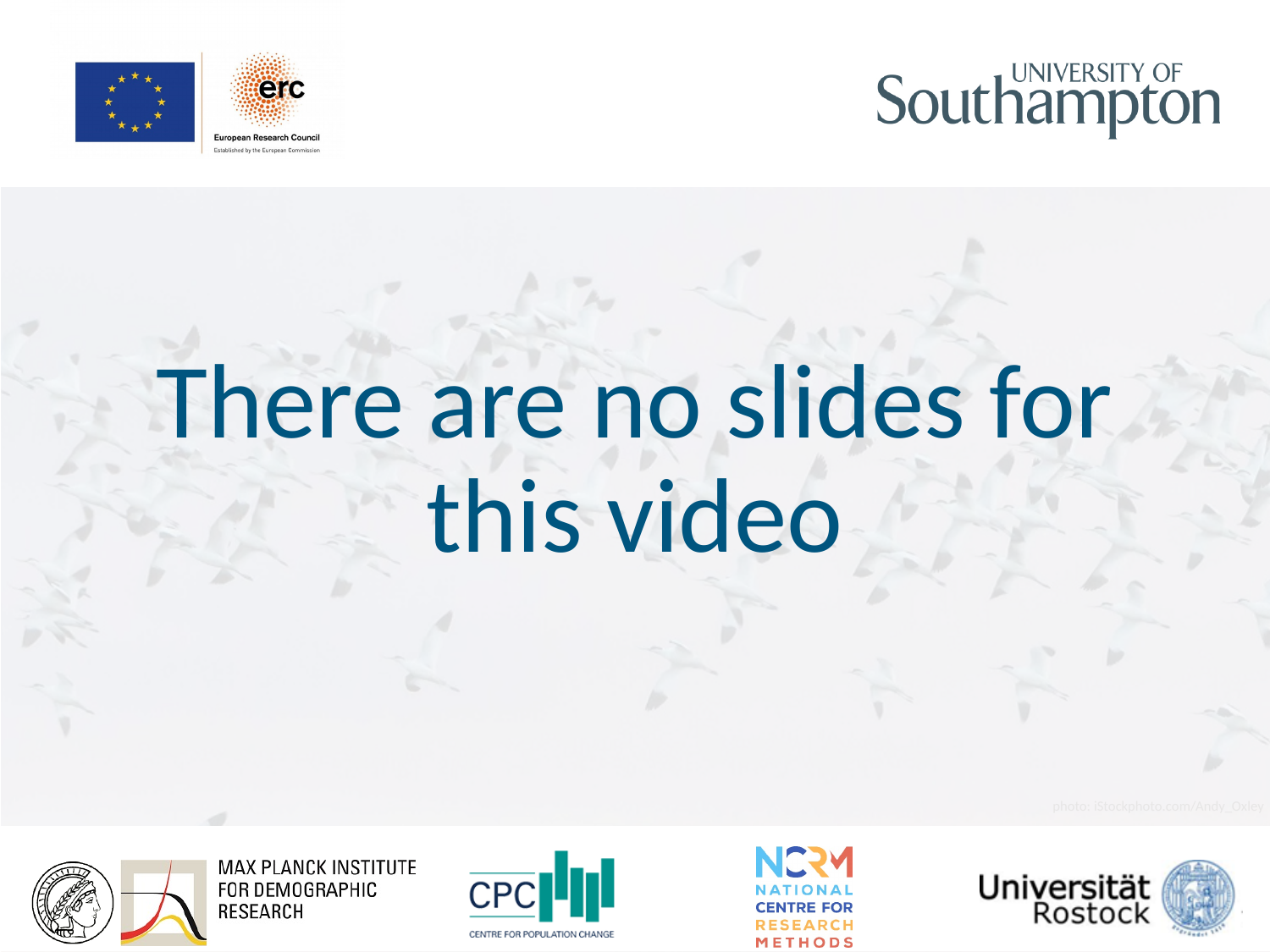

# There are no slides for this video